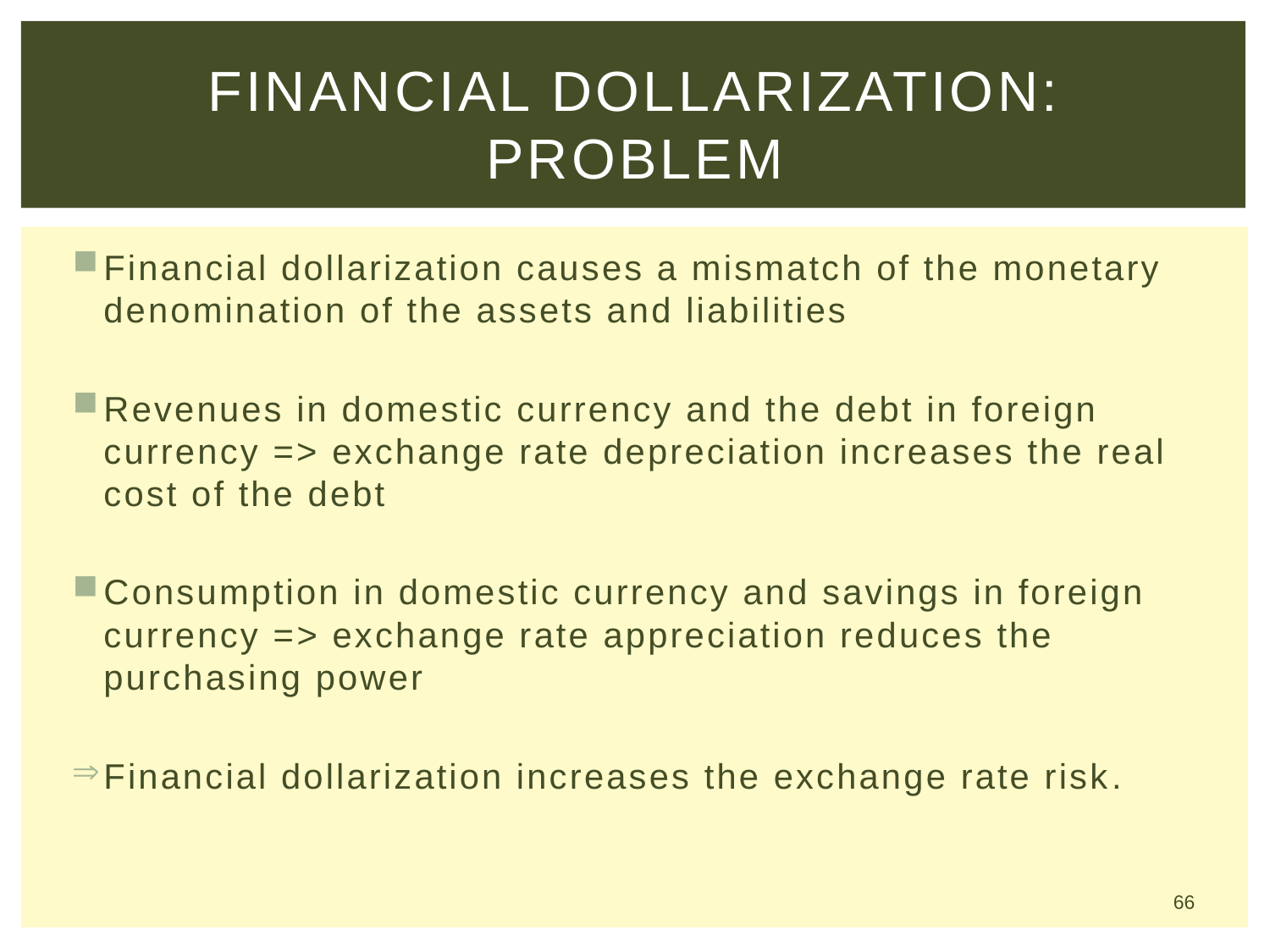

# Financial Dollarization: Problem
Financial dollarization causes a mismatch of the monetary denomination of the assets and liabilities

Revenues in domestic currency and the debt in foreign currency => exchange rate depreciation increases the real cost of the debt

Consumption in domestic currency and savings in foreign currency => exchange rate appreciation reduces the purchasing power

Financial dollarization increases the exchange rate risk.

66